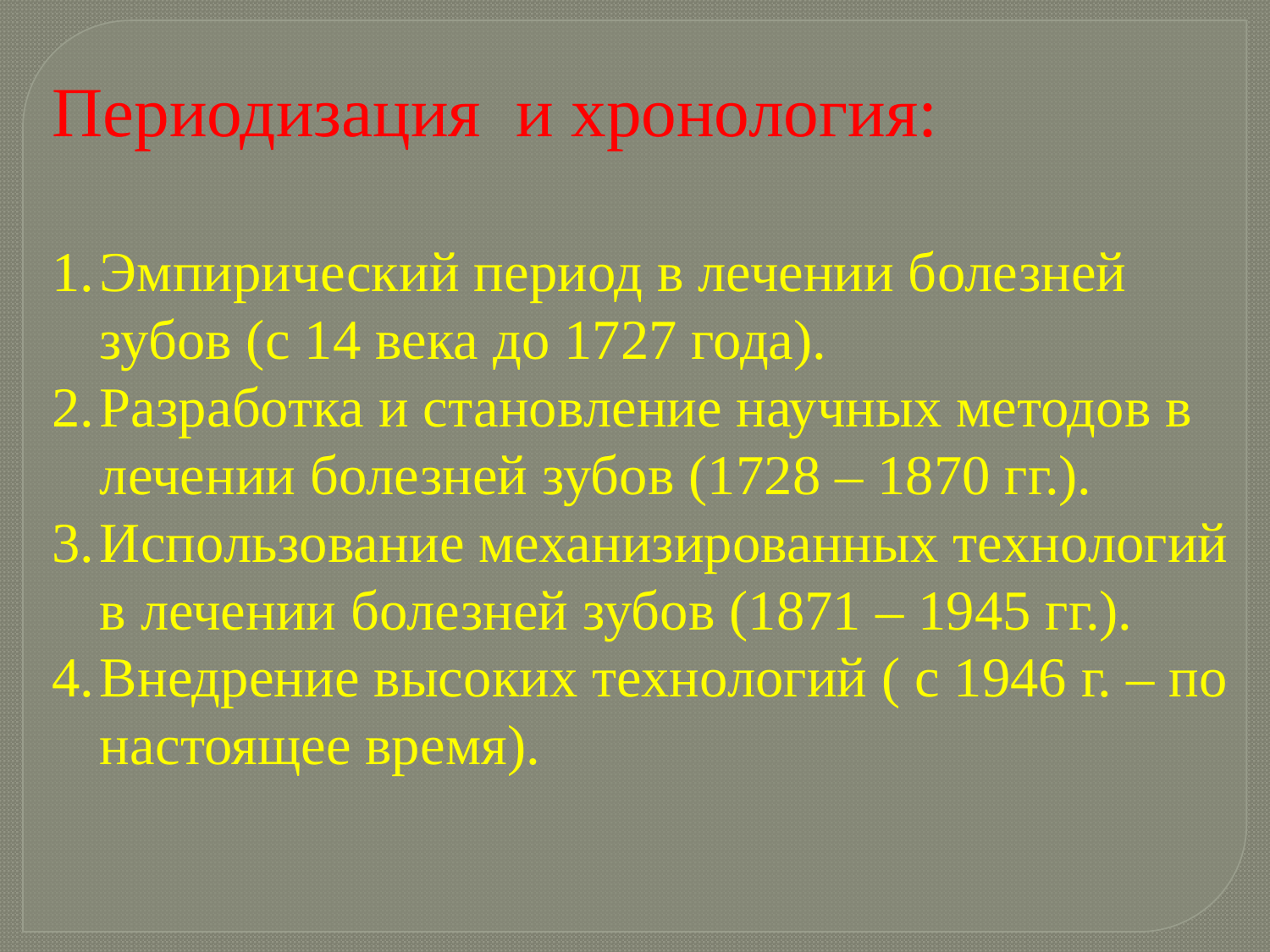

Периодизация  и хронология:

Эмпирический период в лечении болезней зубов (с 14 века до 1727 года).
Разработка и становление научных методов в лечении болезней зубов (1728 – 1870 гг.).
Использование механизированных технологий в лечении болезней зубов (1871 – 1945 гг.).
Внедрение высоких технологий ( с 1946 г. – по настоящее время).